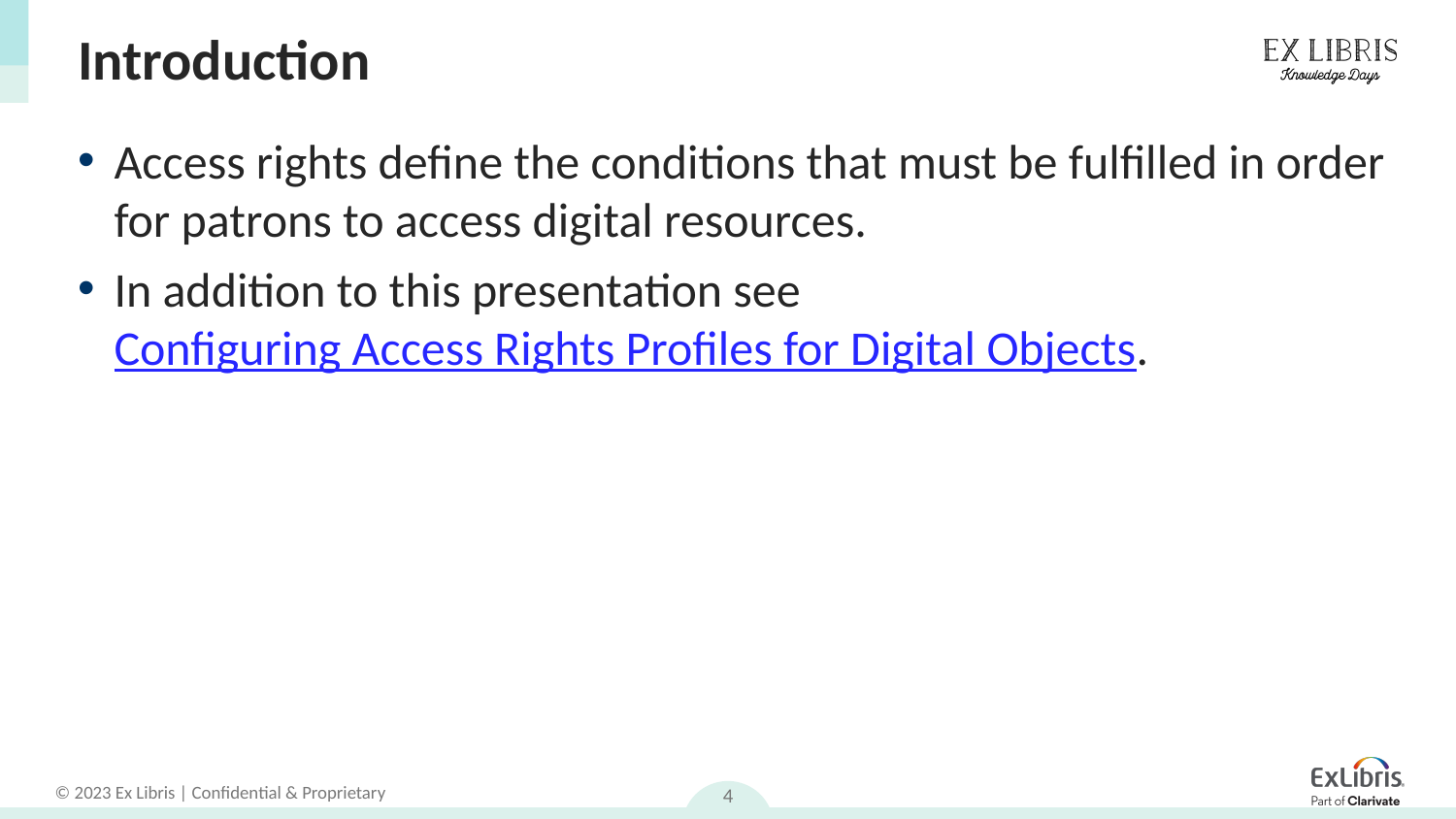

# Introduction
Access rights define the conditions that must be fulfilled in order for patrons to access digital resources.
In addition to this presentation see Configuring Access Rights Profiles for Digital Objects.

4